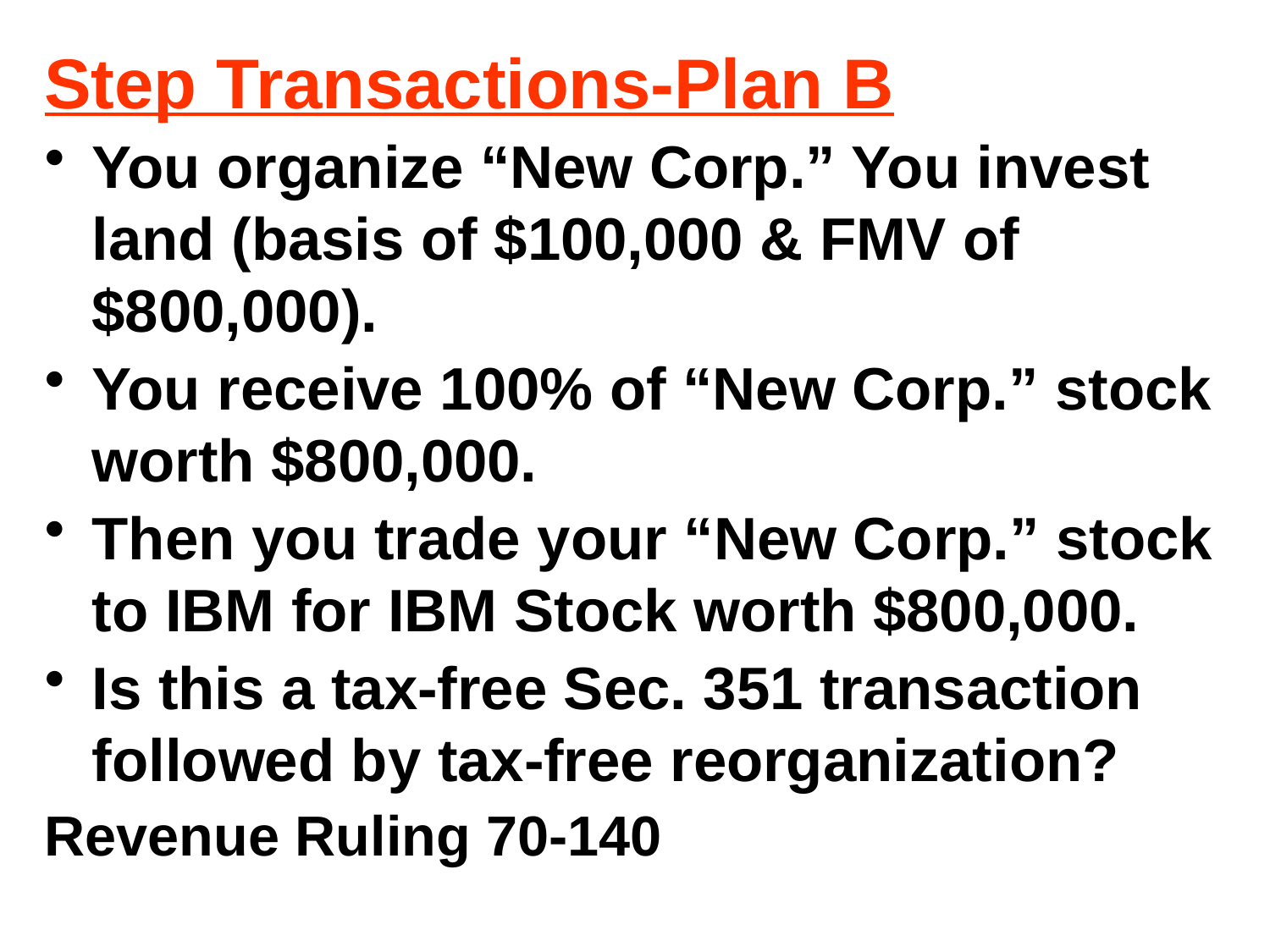

Step Transactions-Plan B
You organize “New Corp.” You invest land (basis of $100,000 & FMV of $800,000).
You receive 100% of “New Corp.” stock worth $800,000.
Then you trade your “New Corp.” stock to IBM for IBM Stock worth $800,000.
Is this a tax-free Sec. 351 transaction
followed by tax-free reorganization?
Revenue Ruling 70-140